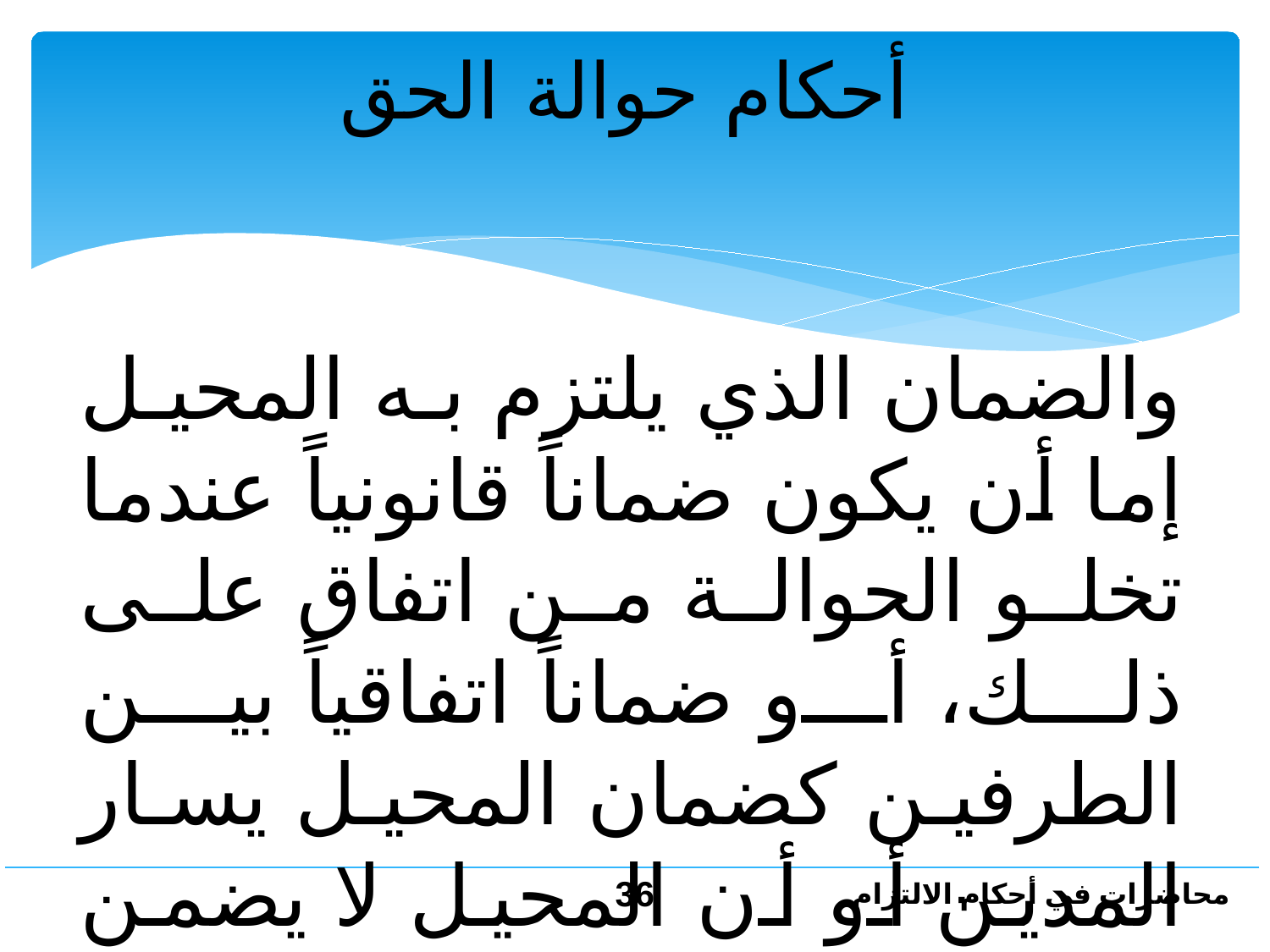

أحكام حوالة الحق
والضمان الذي يلتزم به المحيل إما أن يكون ضماناً قانونياً عندما تخلو الحوالة من اتفاق على ذلك، أو ضماناً اتفاقياً بين الطرفين كضمان المحيل يسار المدين أو أن المحيل لا يضمن وجود الحق ولا صحته ولا يسار المدين.
36
محاضرات في أحكام الالتزام